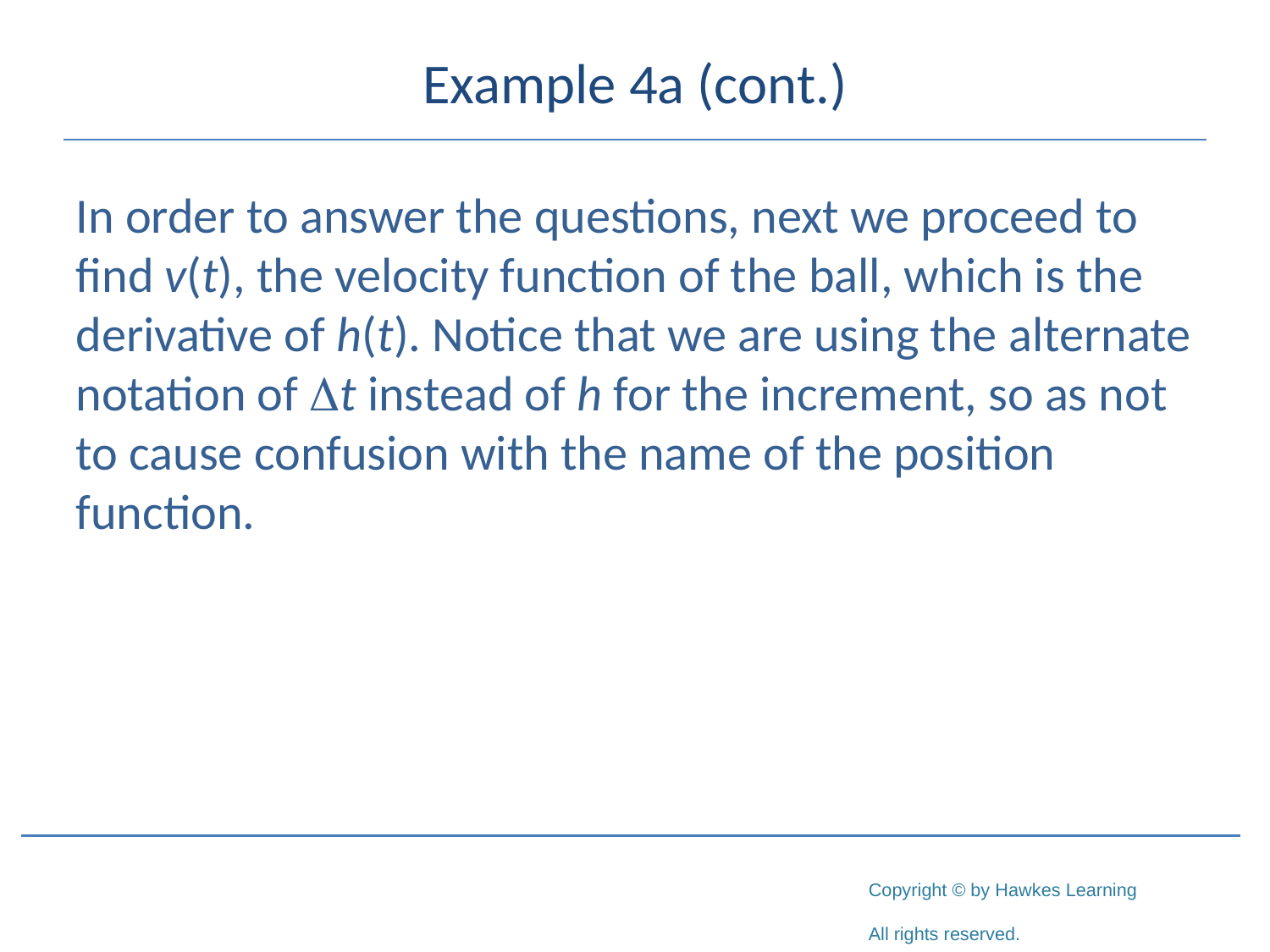

# Example 4a (cont.)
In order to answer the questions, next we proceed to find v(t), the velocity function of the ball, which is the derivative of h(t). Notice that we are using the alternate notation of Δt instead of h for the increment, so as not to cause confusion with the name of the position function.